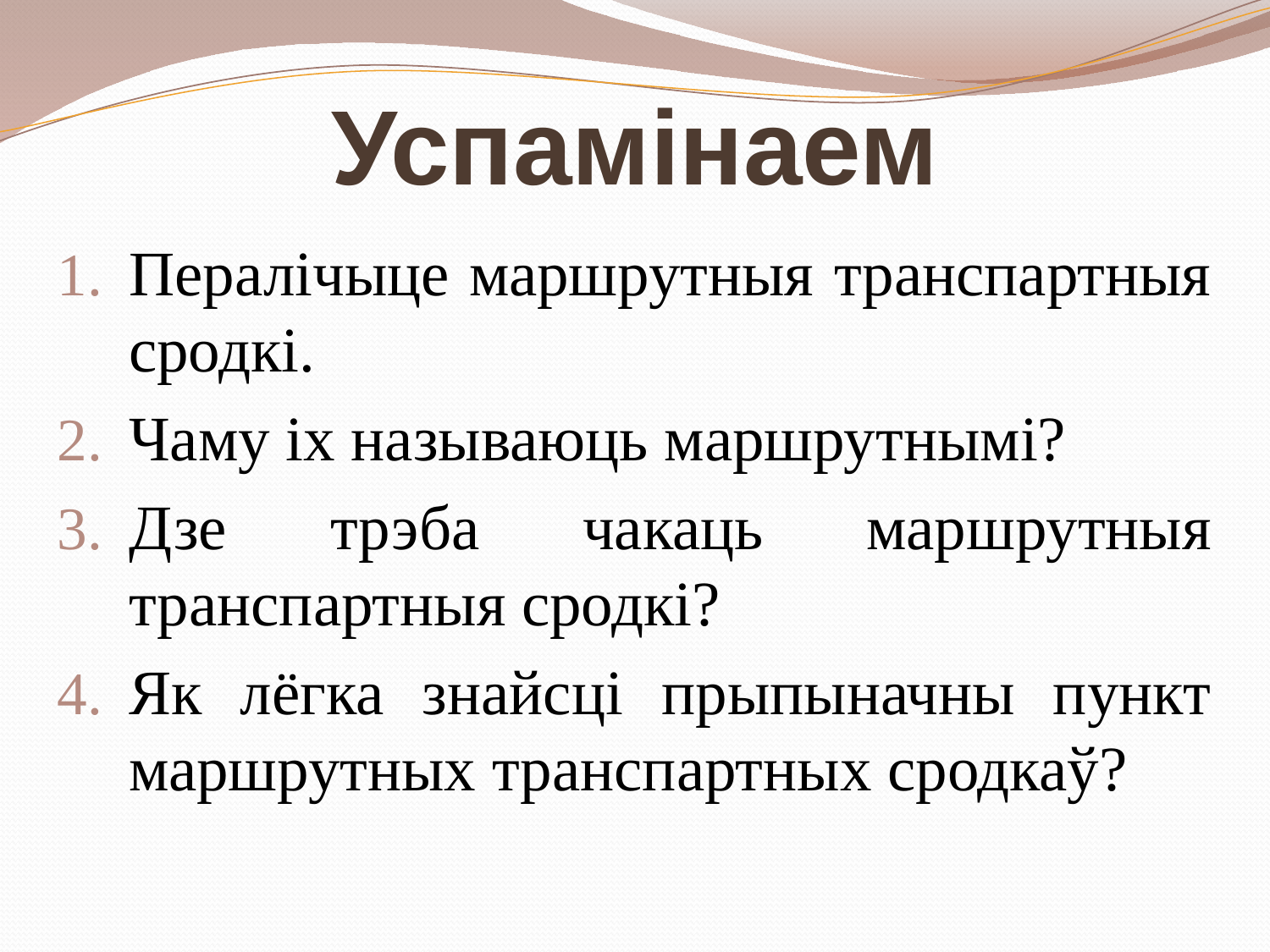

# Успамінаем
Пералічыце маршрутныя транспартныя сродкі.
Чаму іх называюць маршрутнымі?
Дзе трэба чакаць маршрутныя транспартныя сродкі?
Як лёгка знайсці прыпыначны пункт маршрутных транспартных сродкаў?